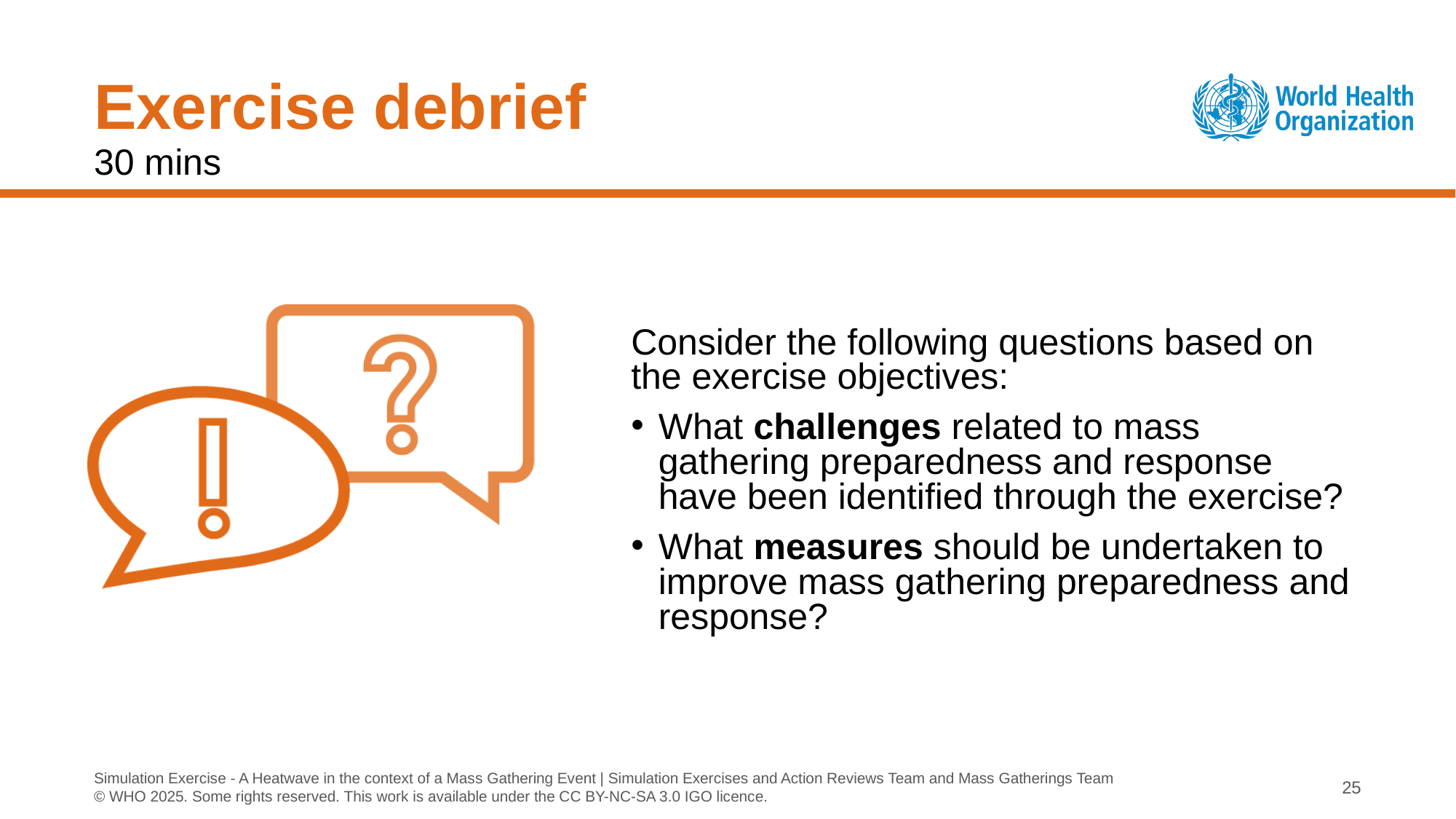

# Exercise debrief
30 mins
Consider the following questions based on the exercise objectives:
What challenges related to mass gathering preparedness and response have been identified through the exercise?
What measures should be undertaken to improve mass gathering preparedness and response?
Simulation Exercise - A Heatwave in the context of a Mass Gathering Event | Simulation Exercises and Action Reviews Team and Mass Gatherings Team
© WHO 2025. Some rights reserved. This work is available under the CC BY-NC-SA 3.0 IGO licence.
25